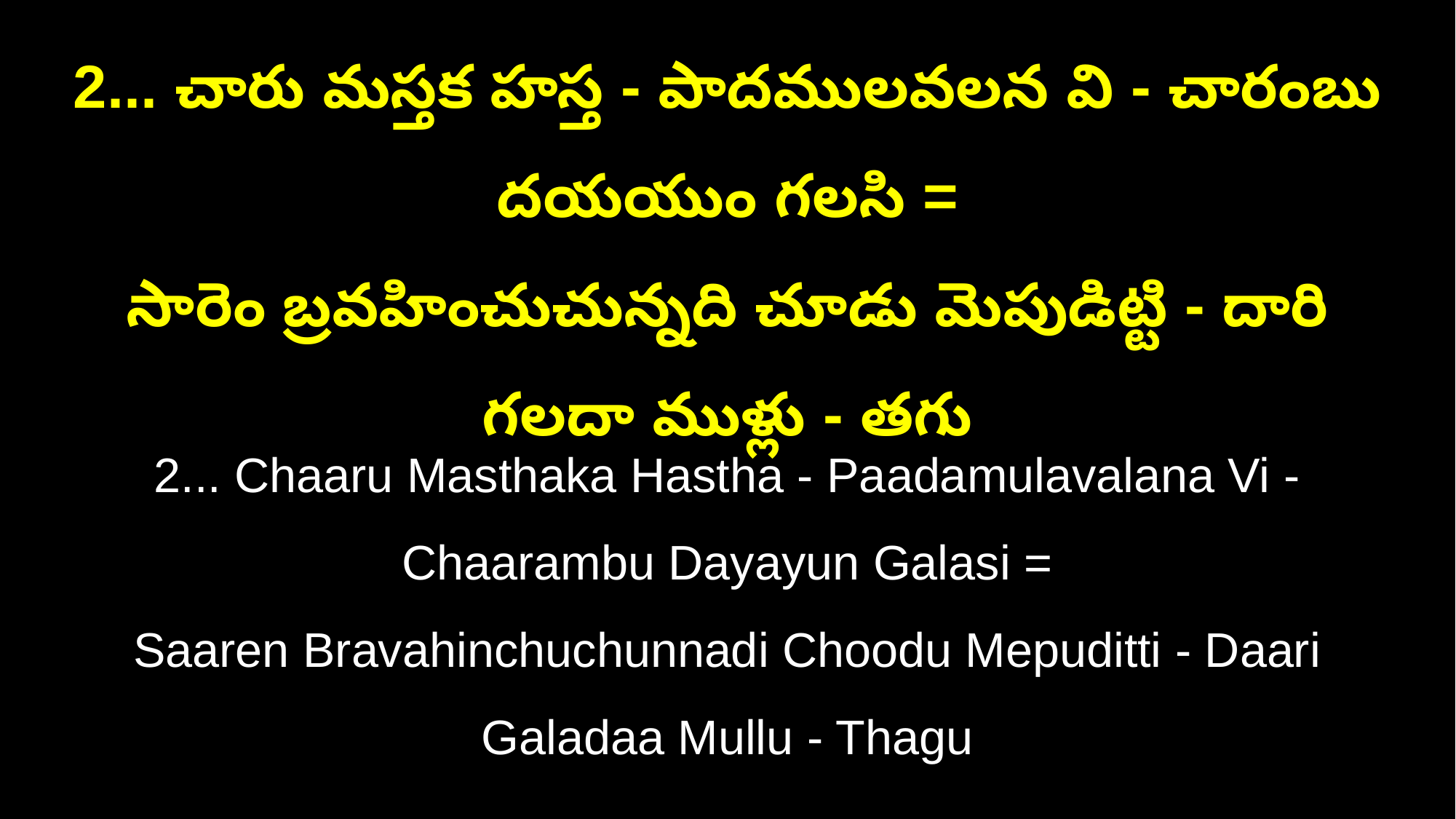

2... చారు మస్తక హస్త - పాదములవలన వి - చారంబు దయయుం గలసి =
సారెం బ్రవహించుచున్నది చూడు మెపుడిట్టి - దారి గలదా ముళ్లు - తగు
2... Chaaru Masthaka Hastha - Paadamulavalana Vi - Chaarambu Dayayun Galasi =
Saaren Bravahinchuchunnadi Choodu Mepuditti - Daari Galadaa Mullu - Thagu